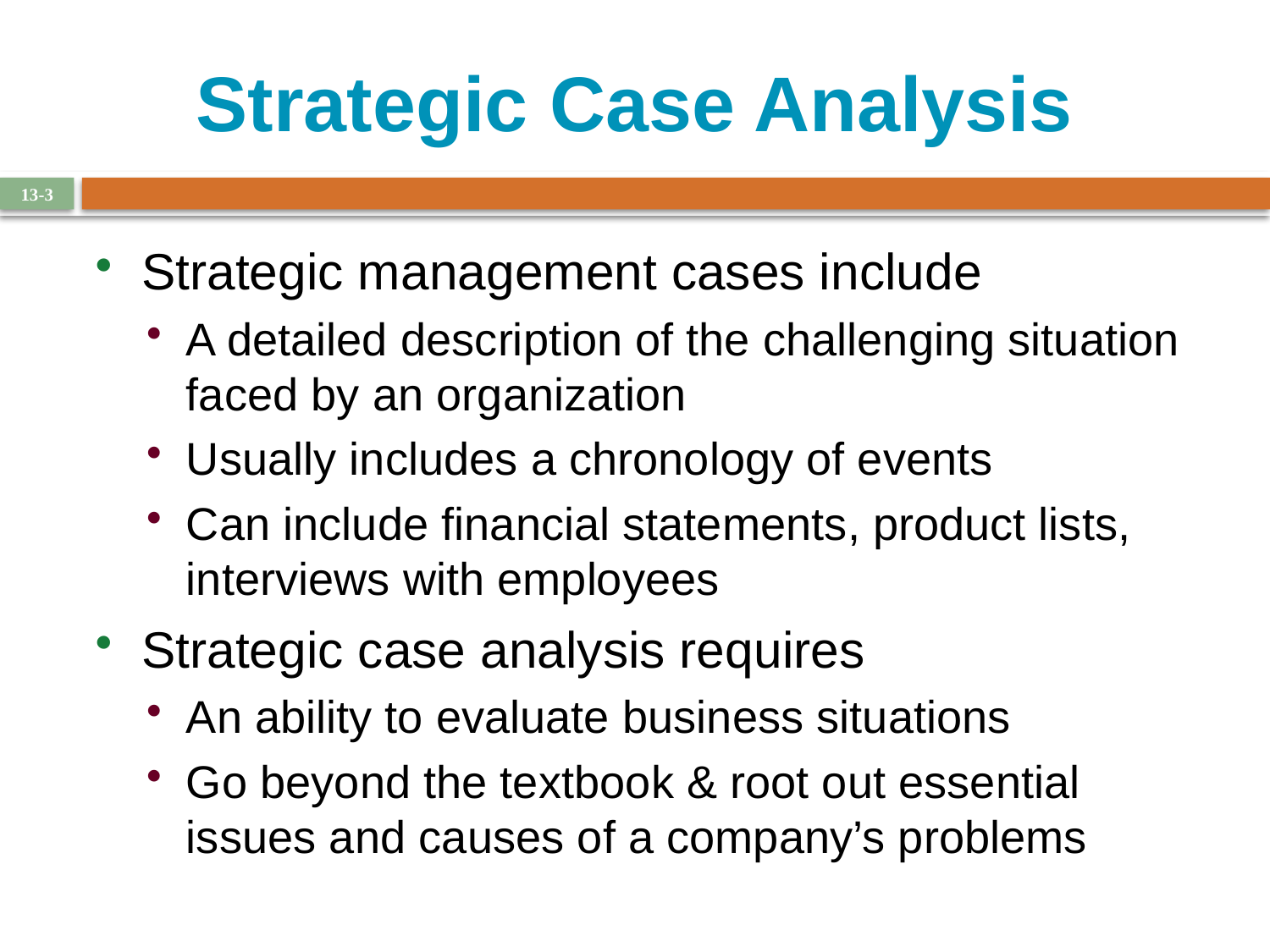

# Strategic Case Analysis
13-3
Strategic management cases include
A detailed description of the challenging situation faced by an organization
Usually includes a chronology of events
Can include financial statements, product lists, interviews with employees
Strategic case analysis requires
An ability to evaluate business situations
Go beyond the textbook & root out essential issues and causes of a company’s problems